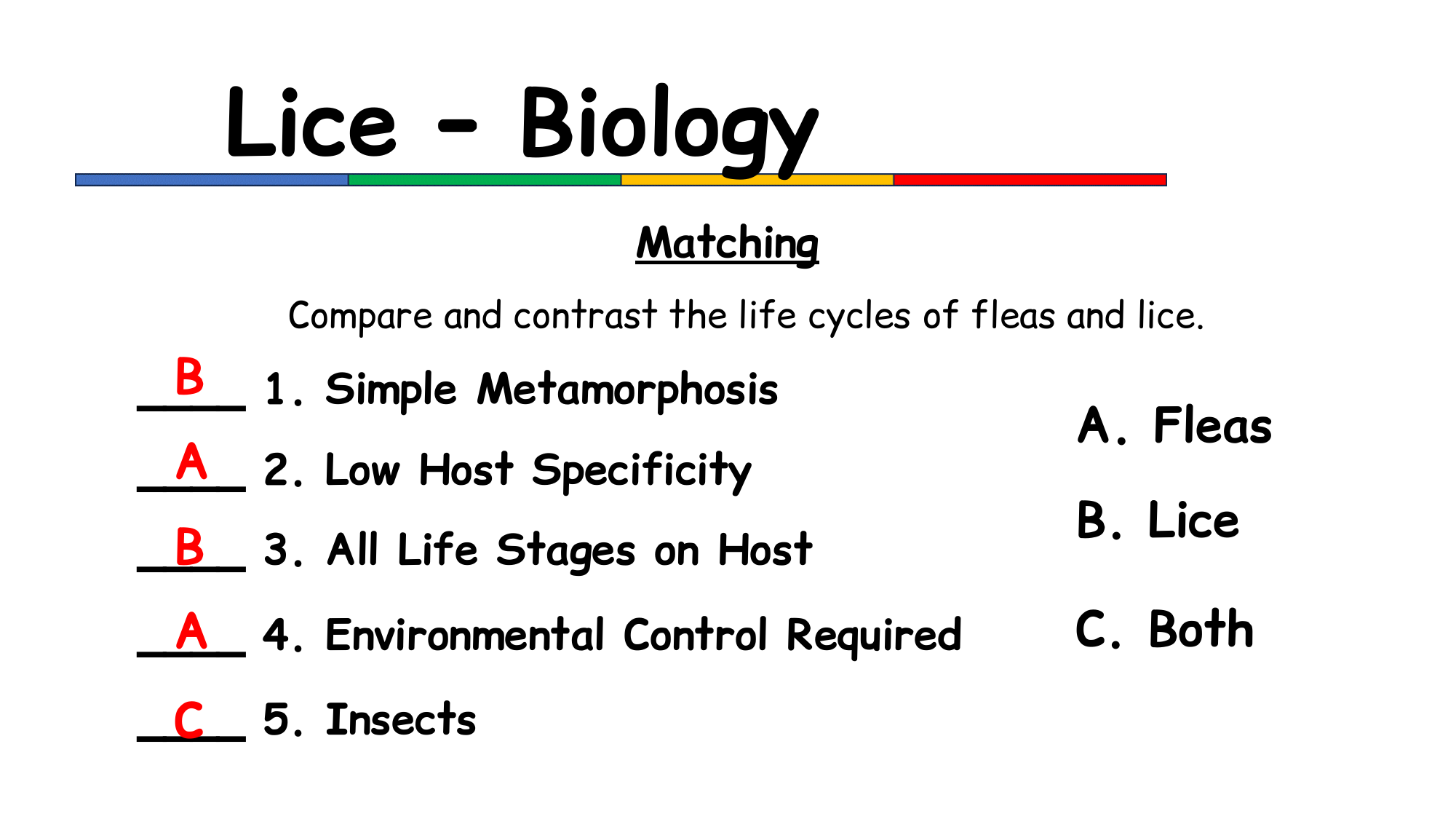

Lice – Biology
Matching
Compare and contrast the life cycles of fleas and lice.
B
____ 1. Simple Metamorphosis

____ 2. Low Host Specificity

____ 3. All Life Stages on Host

____ 4. Environmental Control Required

____ 5. Insects

A. Fleas

B. Lice

C. Both
A
B
A
C